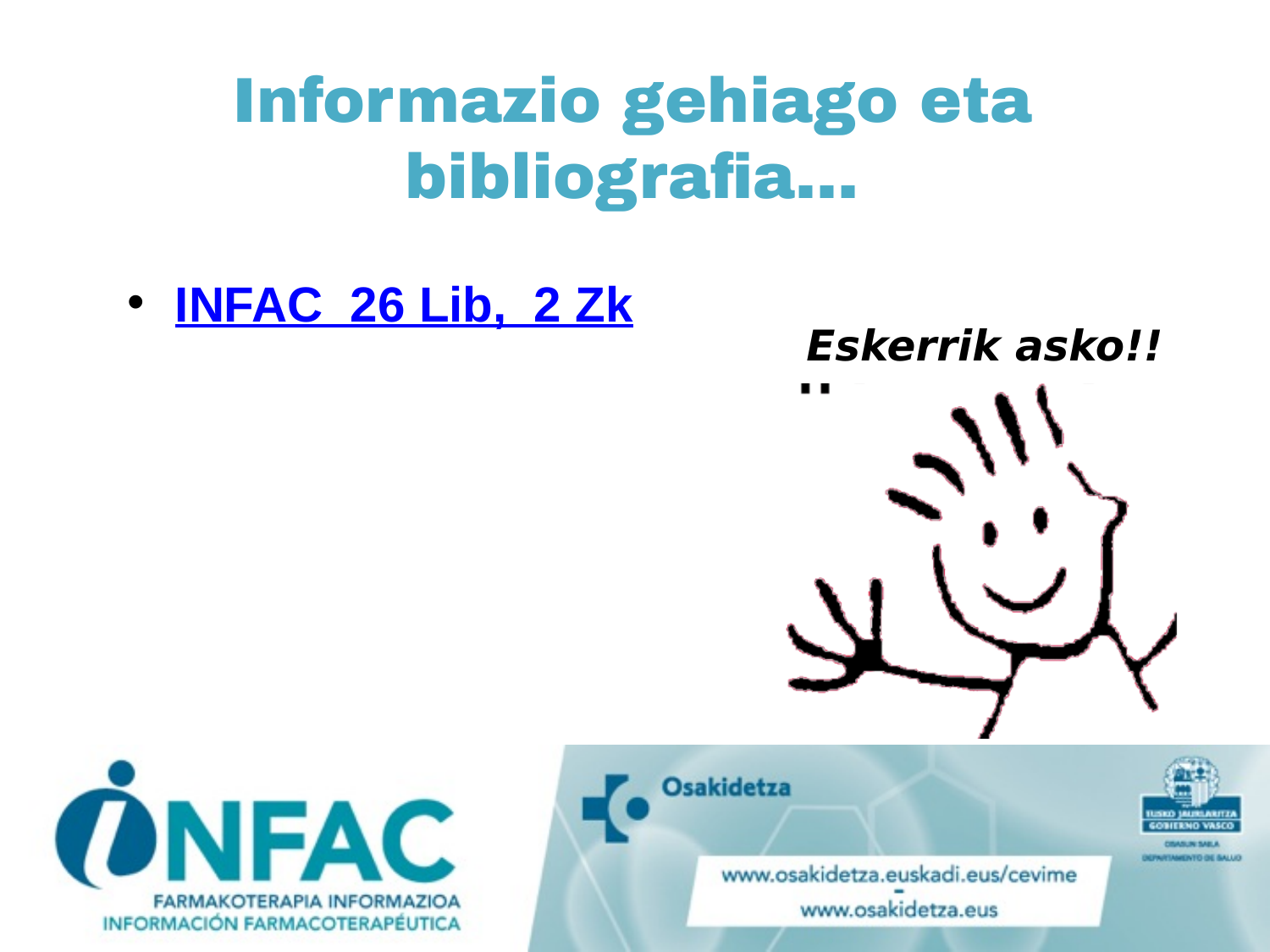

# Informazio gehiago eta bibliografia…
INFAC  26 Lib,  2 Zk